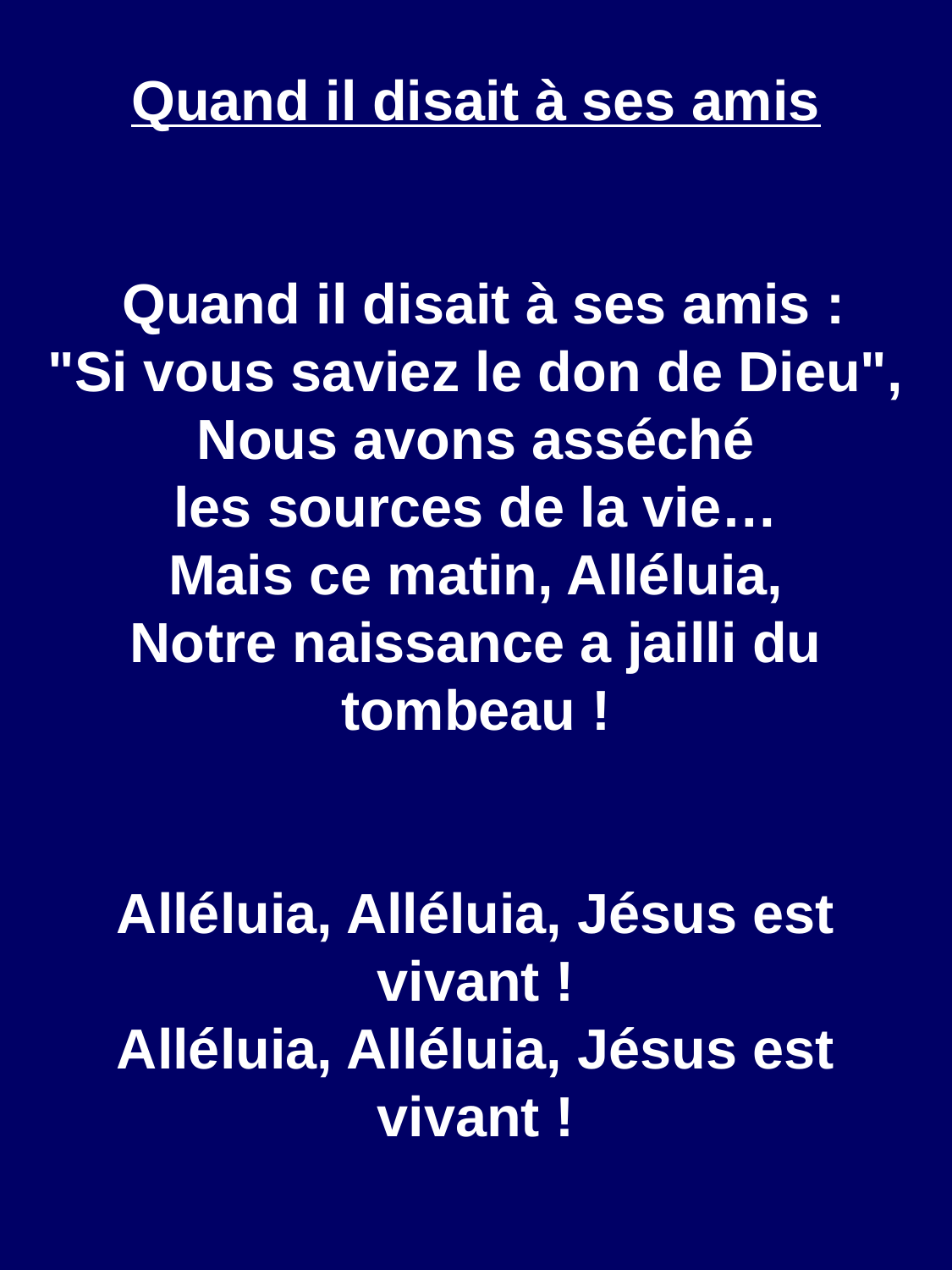

Quand il disait à ses amis

 Quand il disait à ses amis :
"Si vous saviez le don de Dieu",
Nous avons asséché
les sources de la vie…
Mais ce matin, Alléluia,
Notre naissance a jailli du tombeau !

Alléluia, Alléluia, Jésus est vivant !
Alléluia, Alléluia, Jésus est vivant !